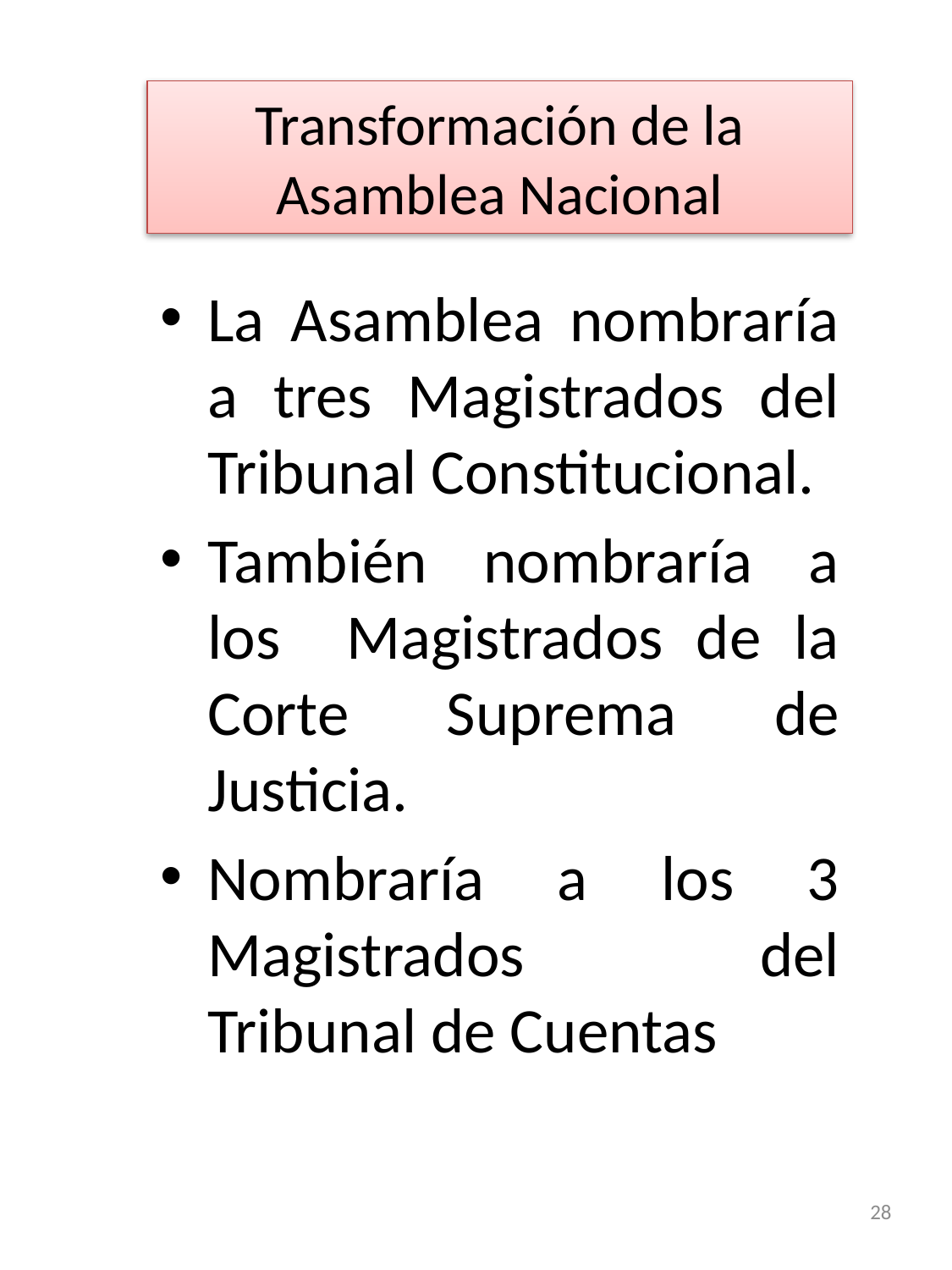

# Transformación de la Asamblea Nacional
La Asamblea nombraría a tres Magistrados del Tribunal Constitucional.
También nombraría a los  Magistrados de la Corte Suprema de Justicia.
Nombraría a los 3 Magistrados del Tribunal de Cuentas
28